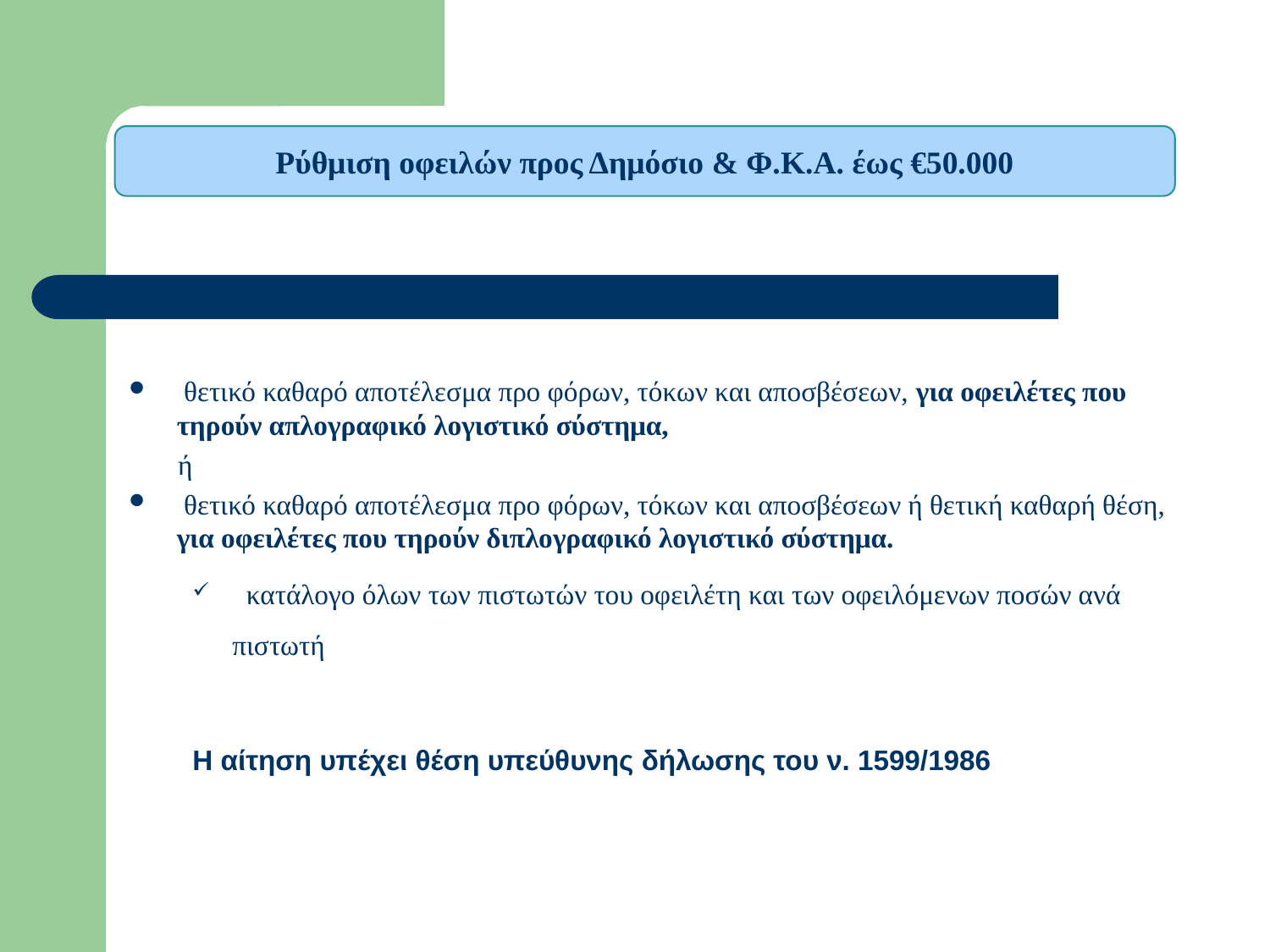

Ρύθμιση οφειλών προς Δημόσιο & Φ.Κ.Α. έως €50.000

 θετικό καθαρό αποτέλεσμα προ φόρων, τόκων και αποσβέσεων, για οφειλέτες που τηρούν απλογραφικό λογιστικό σύστημα,
       ή
 θετικό καθαρό αποτέλεσμα προ φόρων, τόκων και αποσβέσεων ή θετική καθαρή θέση, για οφειλέτες που τηρούν διπλογραφικό λογιστικό σύστημα.
  κατάλογο όλων των πιστωτών του οφειλέτη και των οφειλόμενων ποσών ανά πιστωτή

Η αίτηση υπέχει θέση υπεύθυνης δήλωσης του ν. 1599/1986